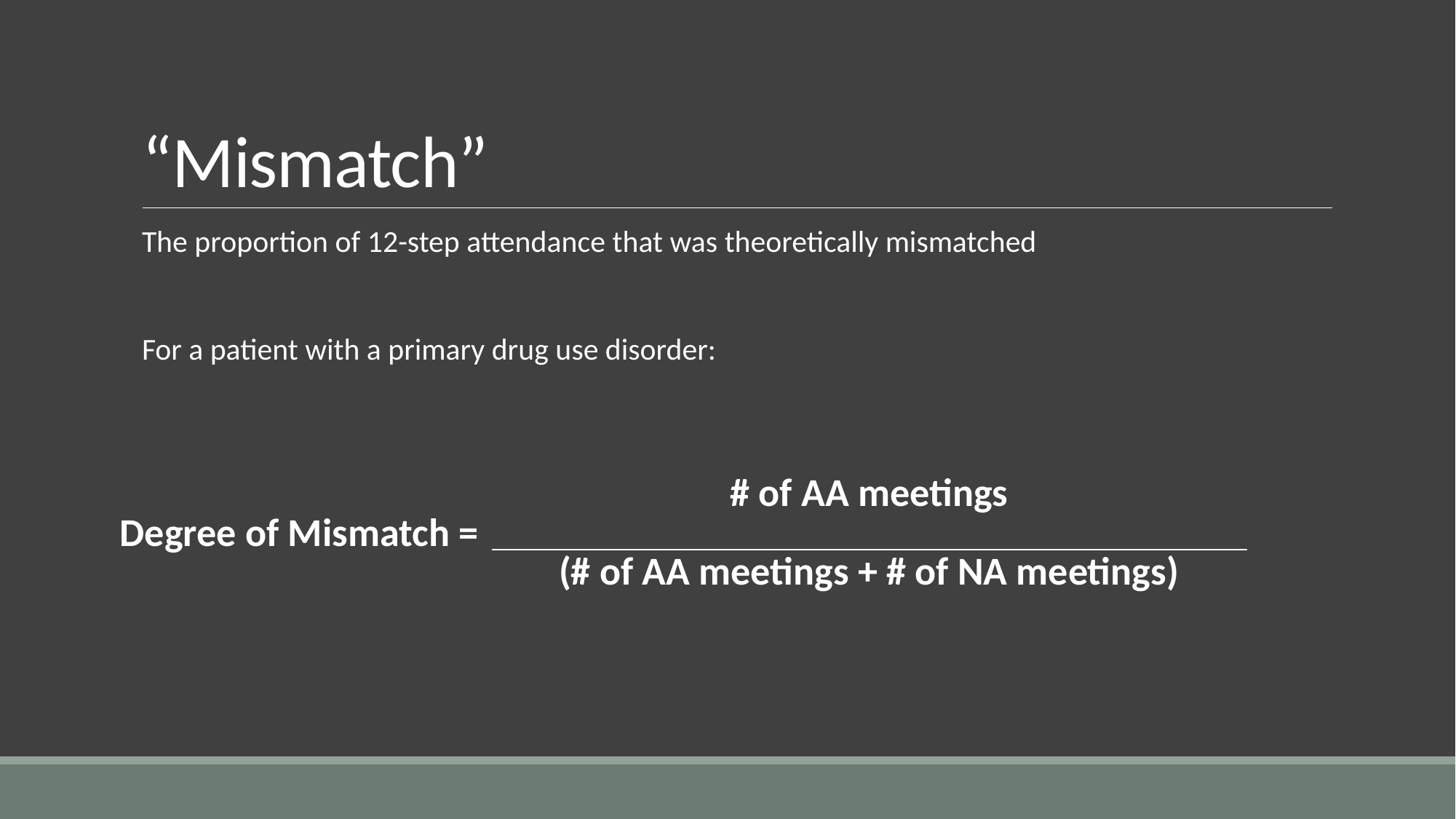

# “Mismatch”
The proportion of 12-step attendance that was theoretically mismatched

For a patient with a primary drug use disorder:

| Degree of Mismatch = | # of AA meetings |
| --- | --- |
|  | (# of AA meetings + # of NA meetings) |